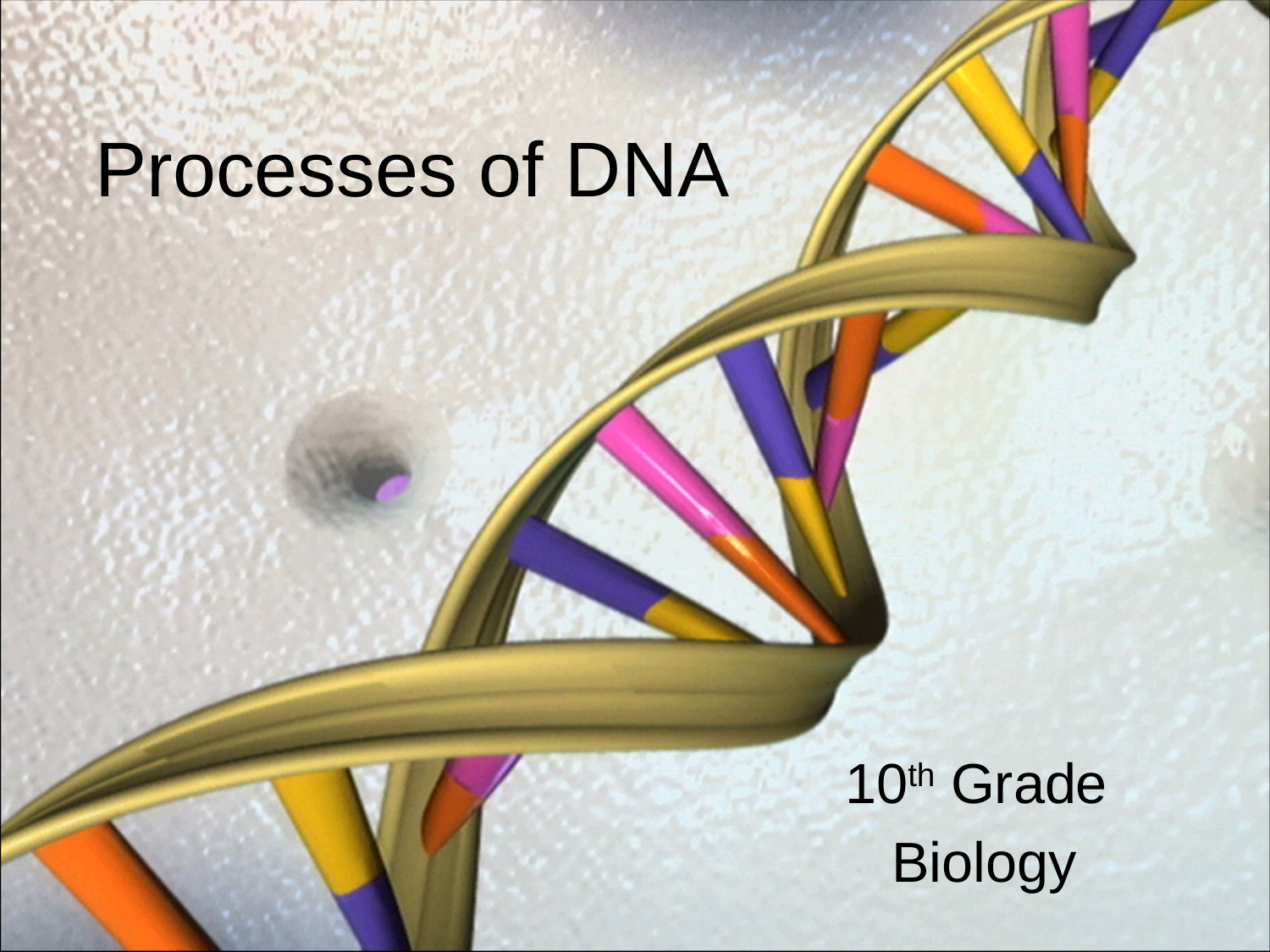

# Processes of DNA
10th Grade
Biology